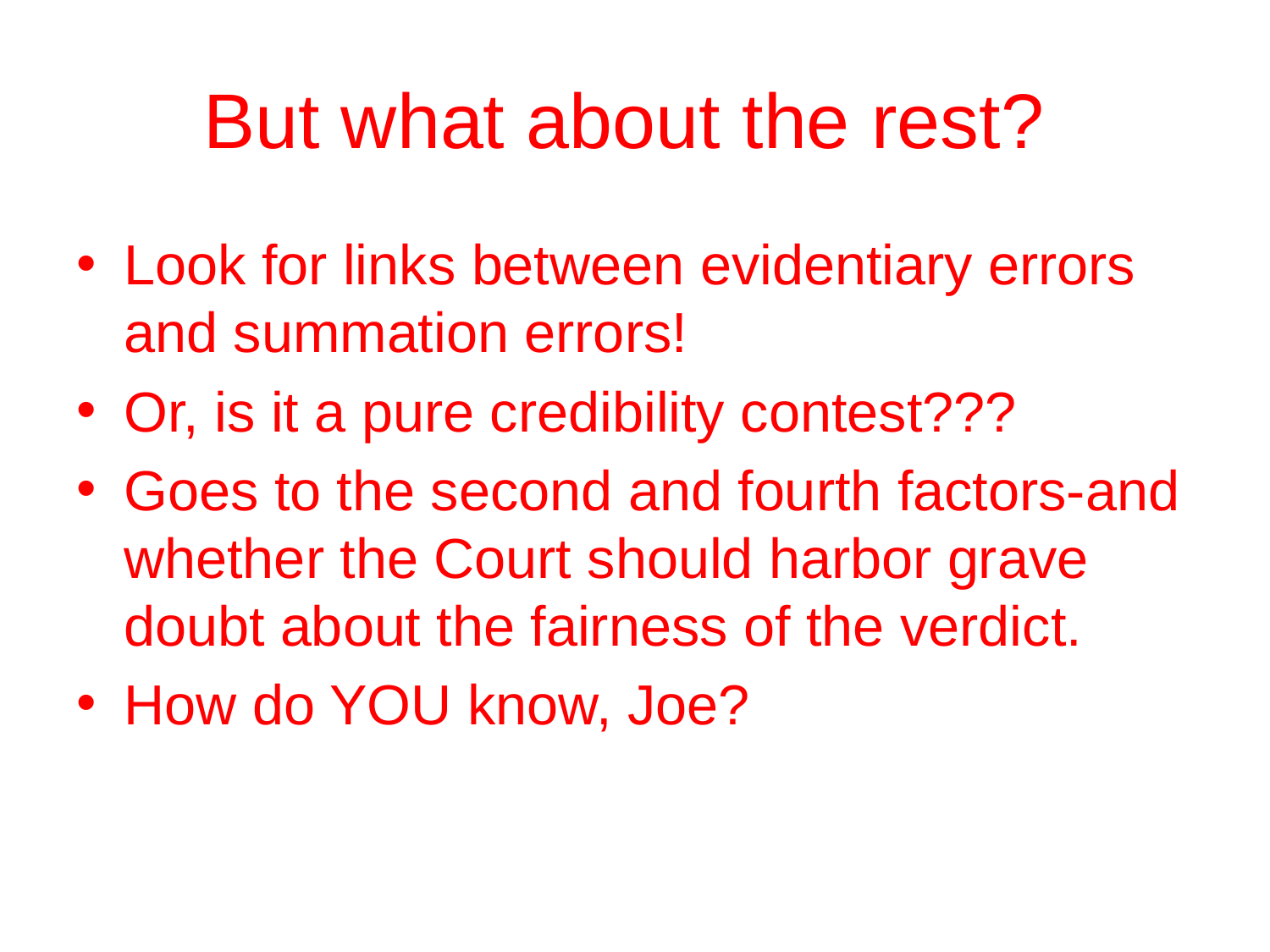

# But what about the rest?
Look for links between evidentiary errors and summation errors!
Or, is it a pure credibility contest???
Goes to the second and fourth factors-and whether the Court should harbor grave doubt about the fairness of the verdict.
How do YOU know, Joe?